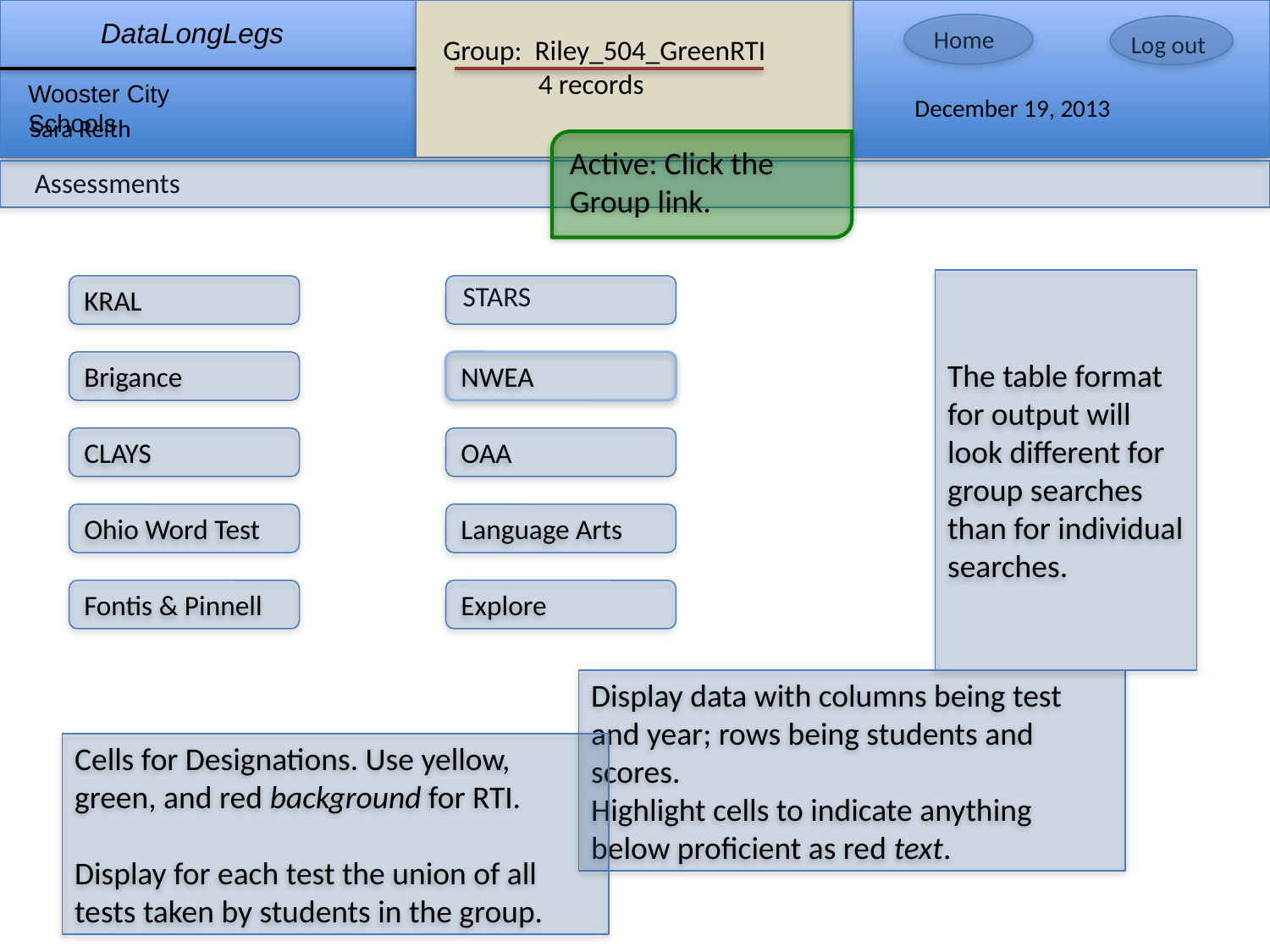

Group:  Riley_504_GreenRTI
               4 records
Active: Click the Group link.
Assessments

The table format for output will look different for group searches than for individual searches.
KRAL

STARS
Brigance
NWEA
CLAYS
OAA
Ohio Word Test
Language Arts
Fontis & Pinnell
Explore
Display data with columns being test and year; rows being students and scores.
Highlight cells to indicate anything below proficient as red text.
Cells for Designations. Use yellow, green, and red background for RTI.

Display for each test the union of all tests taken by students in the group.